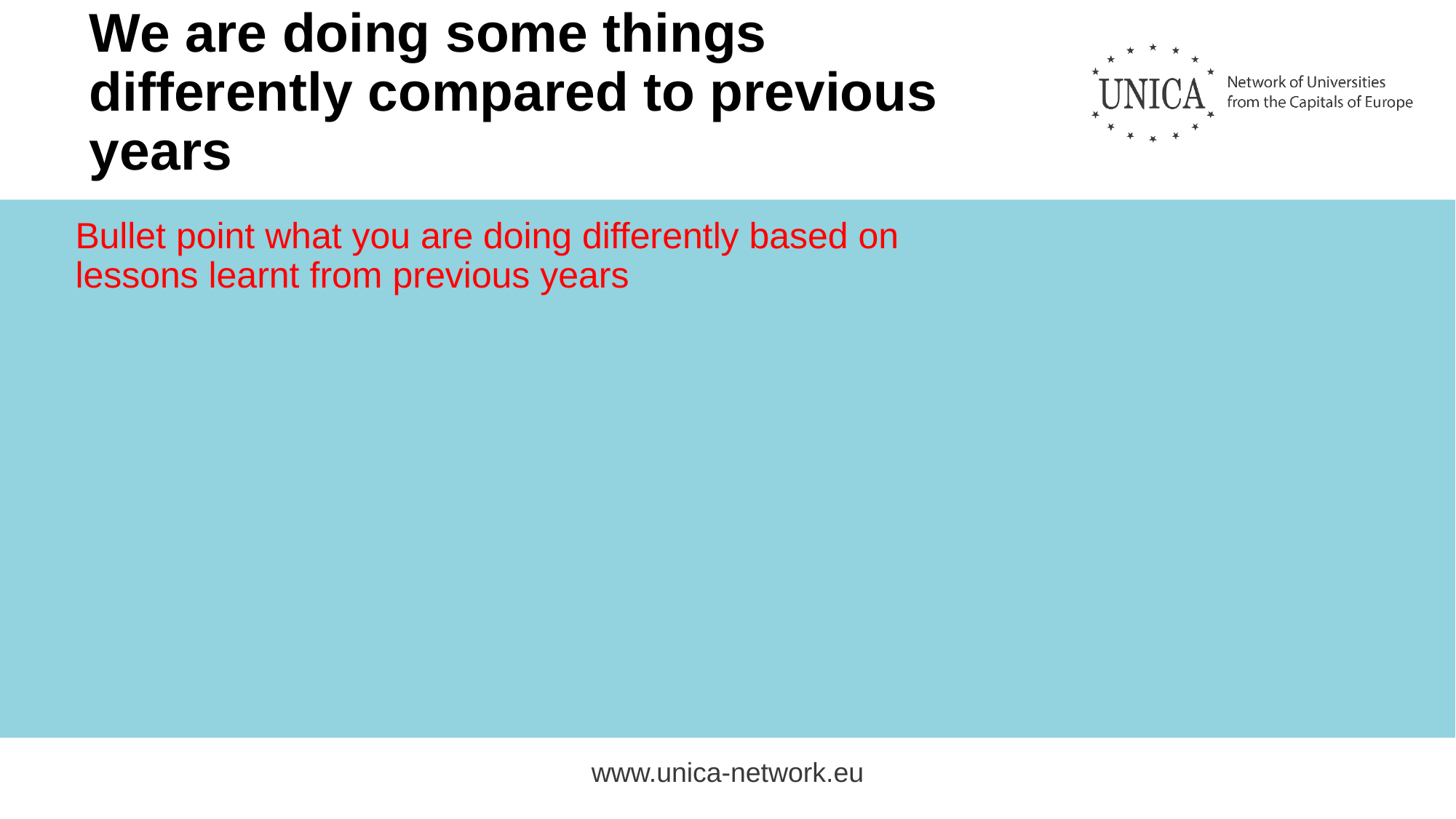

# We are doing some things differently compared to previous years
Bullet point what you are doing differently based on lessons learnt from previous years

www.unica-network.eu